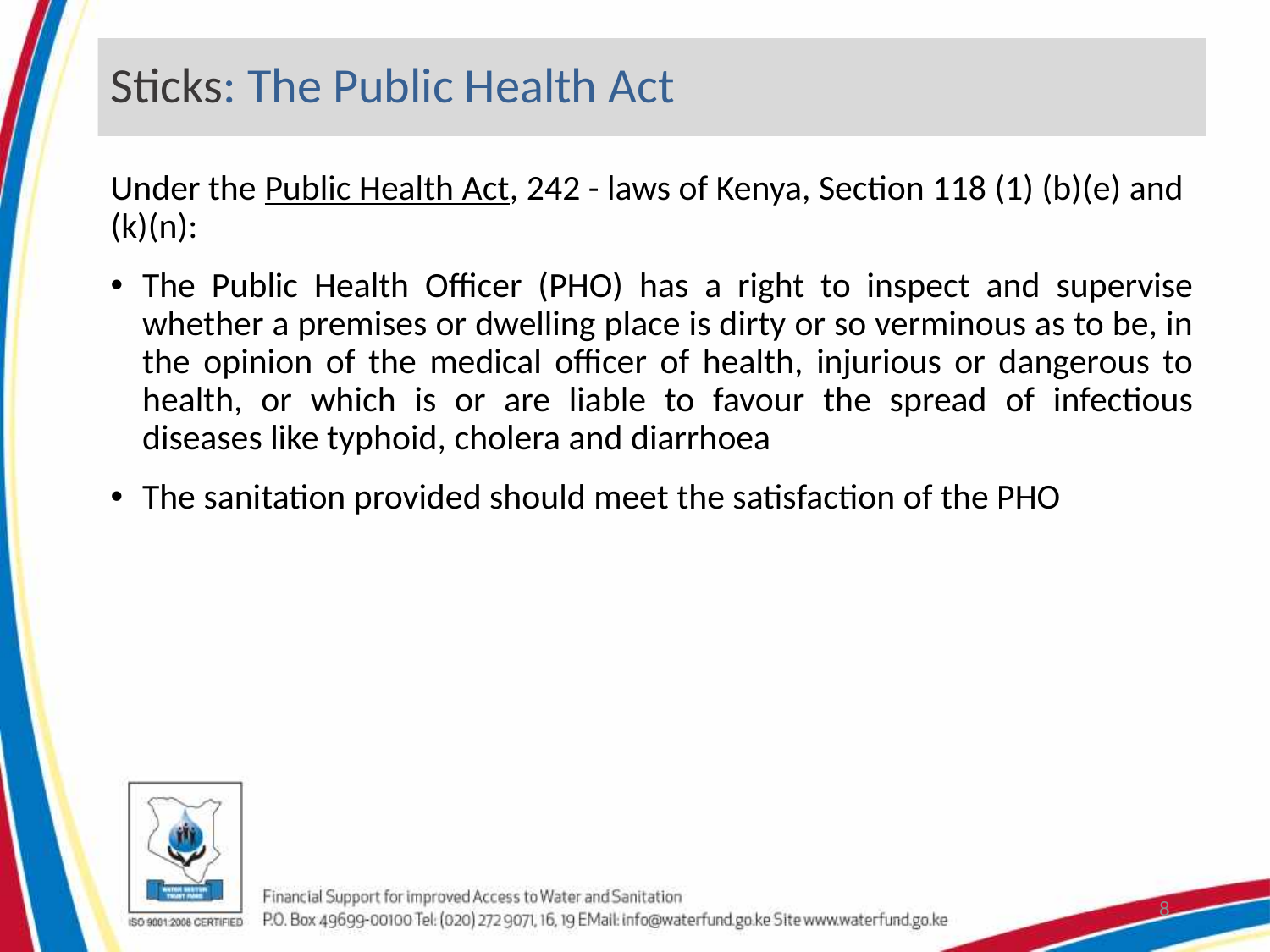

# Sticks: The Public Health Act

Under the Public Health Act, 242 - laws of Kenya, Section 118 (1) (b)(e) and (k)(n):
The Public Health Officer (PHO) has a right to inspect and supervise whether a premises or dwelling place is dirty or so verminous as to be, in the opinion of the medical officer of health, injurious or dangerous to health, or which is or are liable to favour the spread of infectious diseases like typhoid, cholera and diarrhoea
The sanitation provided should meet the satisfaction of the PHO

8